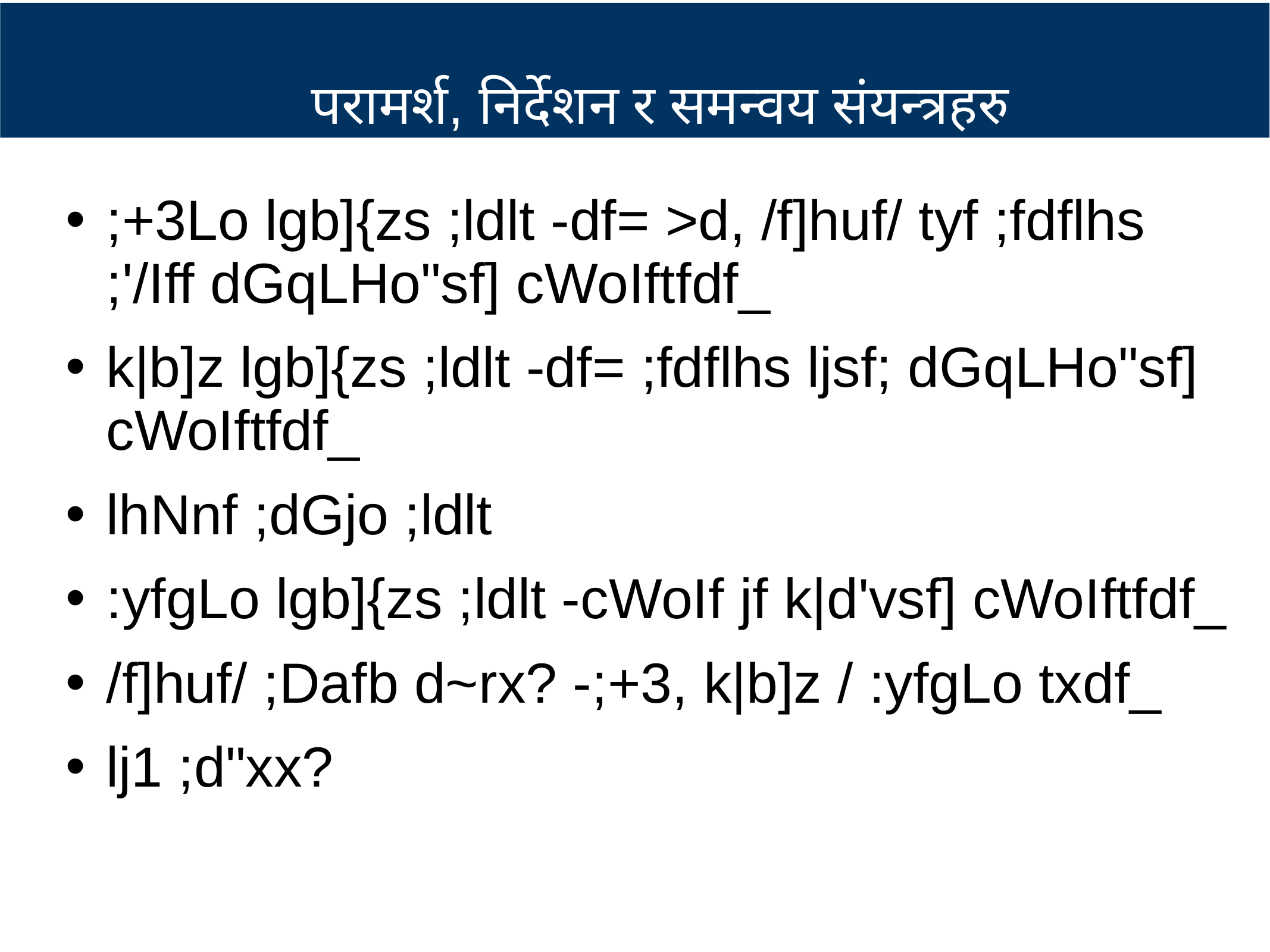

परामर्श, निर्देशन र समन्वय संयन्त्रहरु
;+3Lo lgb]{zs ;ldlt -df= >d, /f]huf/ tyf ;fdflhs ;'/Iff dGqLHo"sf] cWoIftfdf_
k|b]z lgb]{zs ;ldlt -df= ;fdflhs ljsf; dGqLHo"sf] cWoIftfdf_
lhNnf ;dGjo ;ldlt
:yfgLo lgb]{zs ;ldlt -cWoIf jf k|d'vsf] cWoIftfdf_
/f]huf/ ;Dafb d~rx? -;+3, k|b]z / :yfgLo txdf_
lj1 ;d"xx?